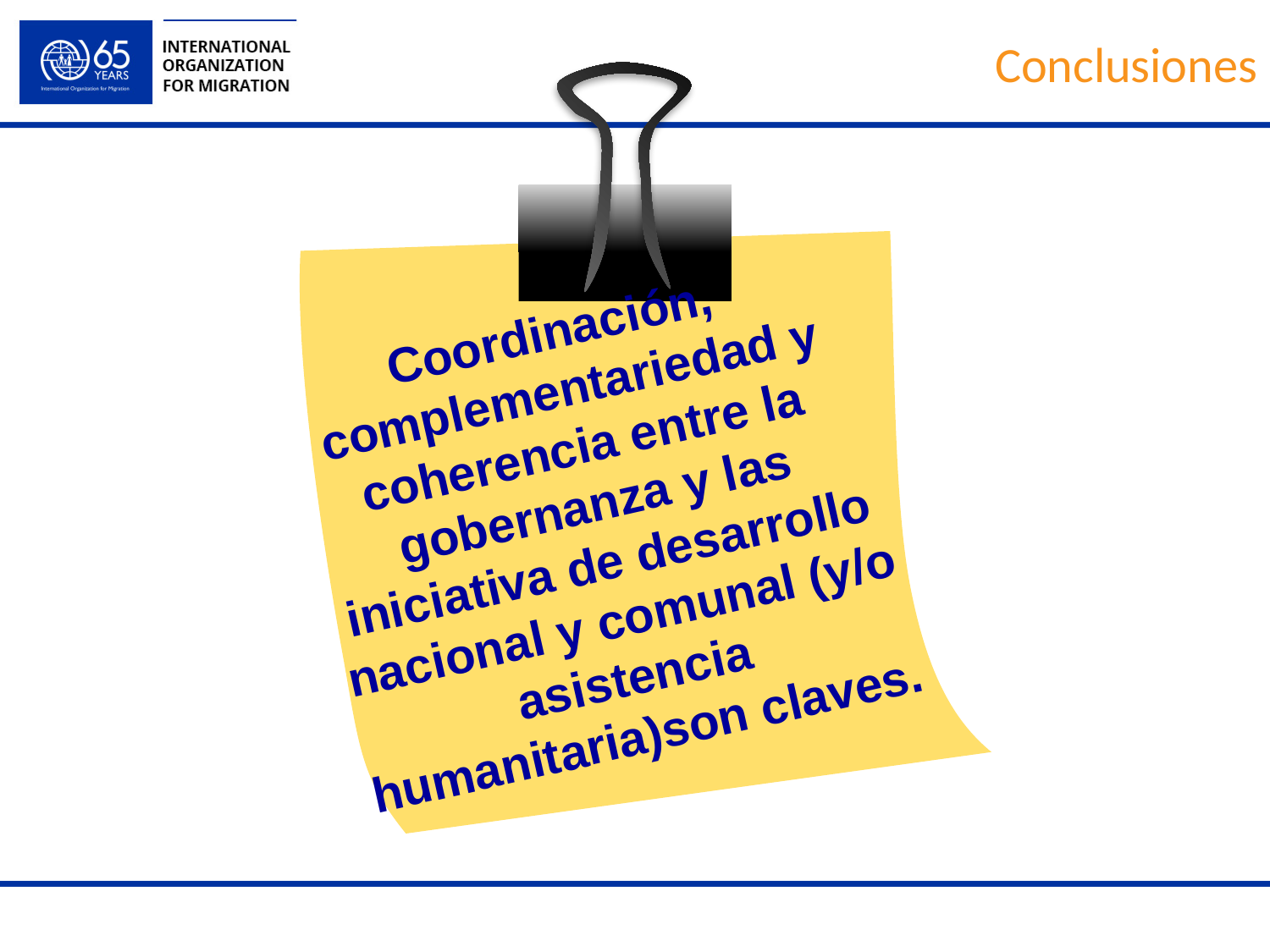

# Conclusiones

Coordinación,  complementariedad y coherencia entre la gobernanza y las iniciativa de desarrollo nacional y comunal (y/o asistencia humanitaria)son claves.